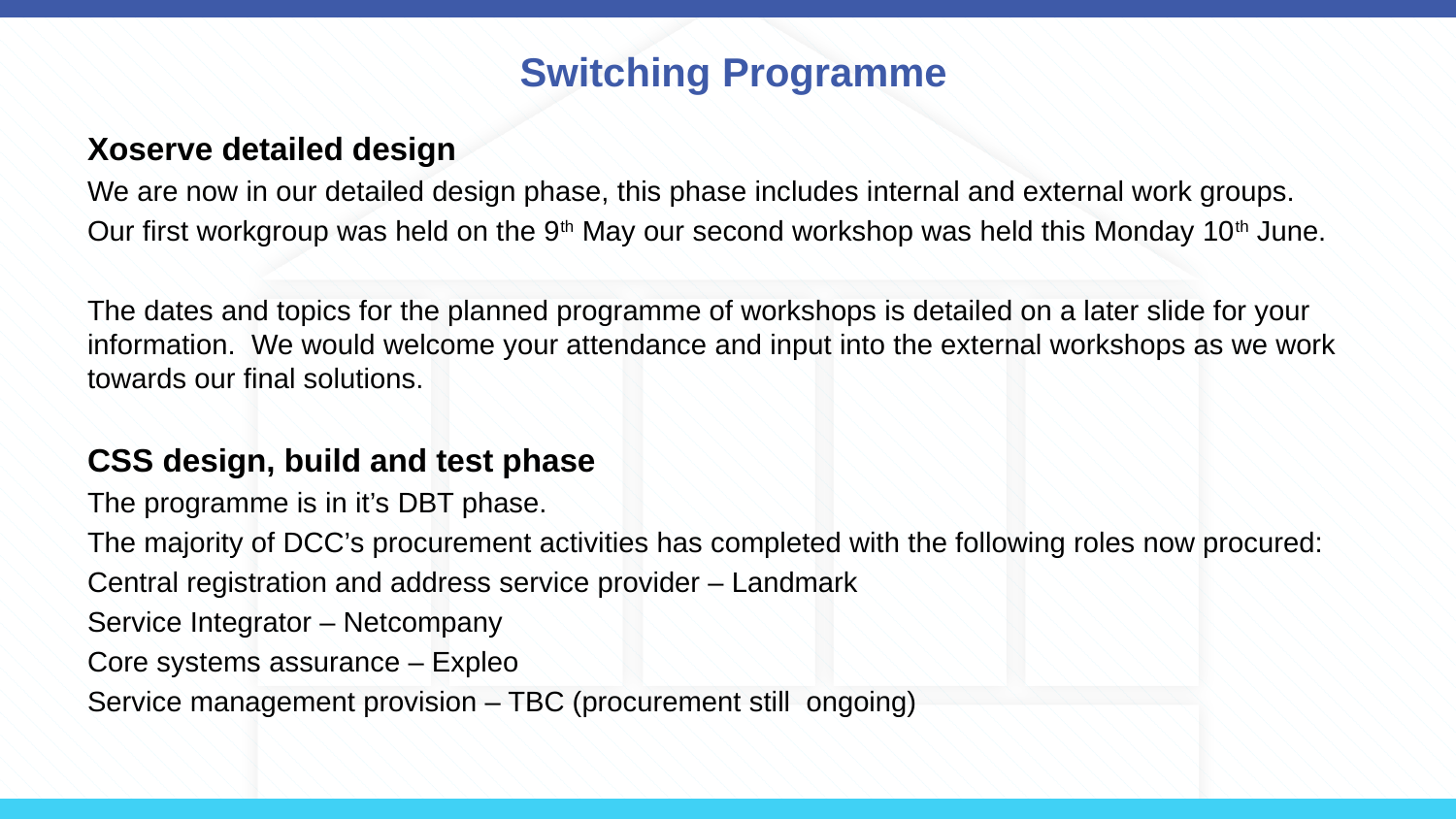

# Switching Programme
Xoserve detailed design
We are now in our detailed design phase, this phase includes internal and external work groups.
Our first workgroup was held on the 9th May our second workshop was held this Monday 10th June.

The dates and topics for the planned programme of workshops is detailed on a later slide for your information.  We would welcome your attendance and input into the external workshops as we work towards our final solutions.

CSS design, build and test phase
The programme is in it’s DBT phase.
The majority of DCC’s procurement activities has completed with the following roles now procured:
Central registration and address service provider – Landmark
Service Integrator – Netcompany
Core systems assurance – Expleo
Service management provision – TBC (procurement still  ongoing)